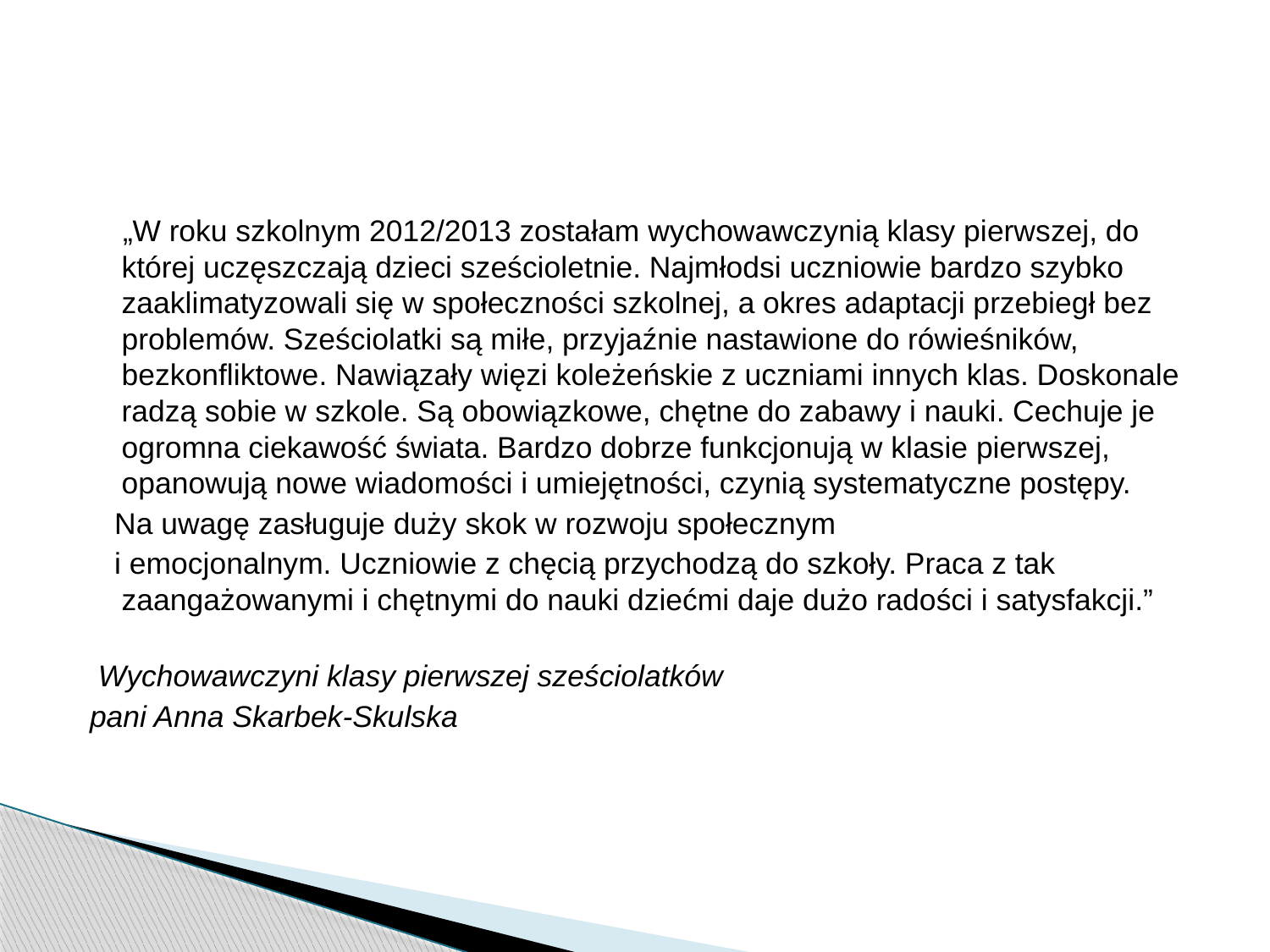

„W roku szkolnym 2012/2013 zostałam wychowawczynią klasy pierwszej, do której uczęszczają dzieci sześcioletnie. Najmłodsi uczniowie bardzo szybko zaaklimatyzowali się w społeczności szkolnej, a okres adaptacji przebiegł bez problemów. Sześciolatki są miłe, przyjaźnie nastawione do rówieśników, bezkonfliktowe. Nawiązały więzi koleżeńskie z uczniami innych klas. Doskonale radzą sobie w szkole. Są obowiązkowe, chętne do zabawy i nauki. Cechuje je ogromna ciekawość świata. Bardzo dobrze funkcjonują w klasie pierwszej, opanowują nowe wiadomości i umiejętności, czynią systematyczne postępy.
   Na uwagę zasługuje duży skok w rozwoju społecznym
   i emocjonalnym. Uczniowie z chęcią przychodzą do szkoły. Praca z tak zaangażowanymi i chętnymi do nauki dziećmi daje dużo radości i satysfakcji.”
 Wychowawczyni klasy pierwszej sześciolatków
pani Anna Skarbek-Skulska